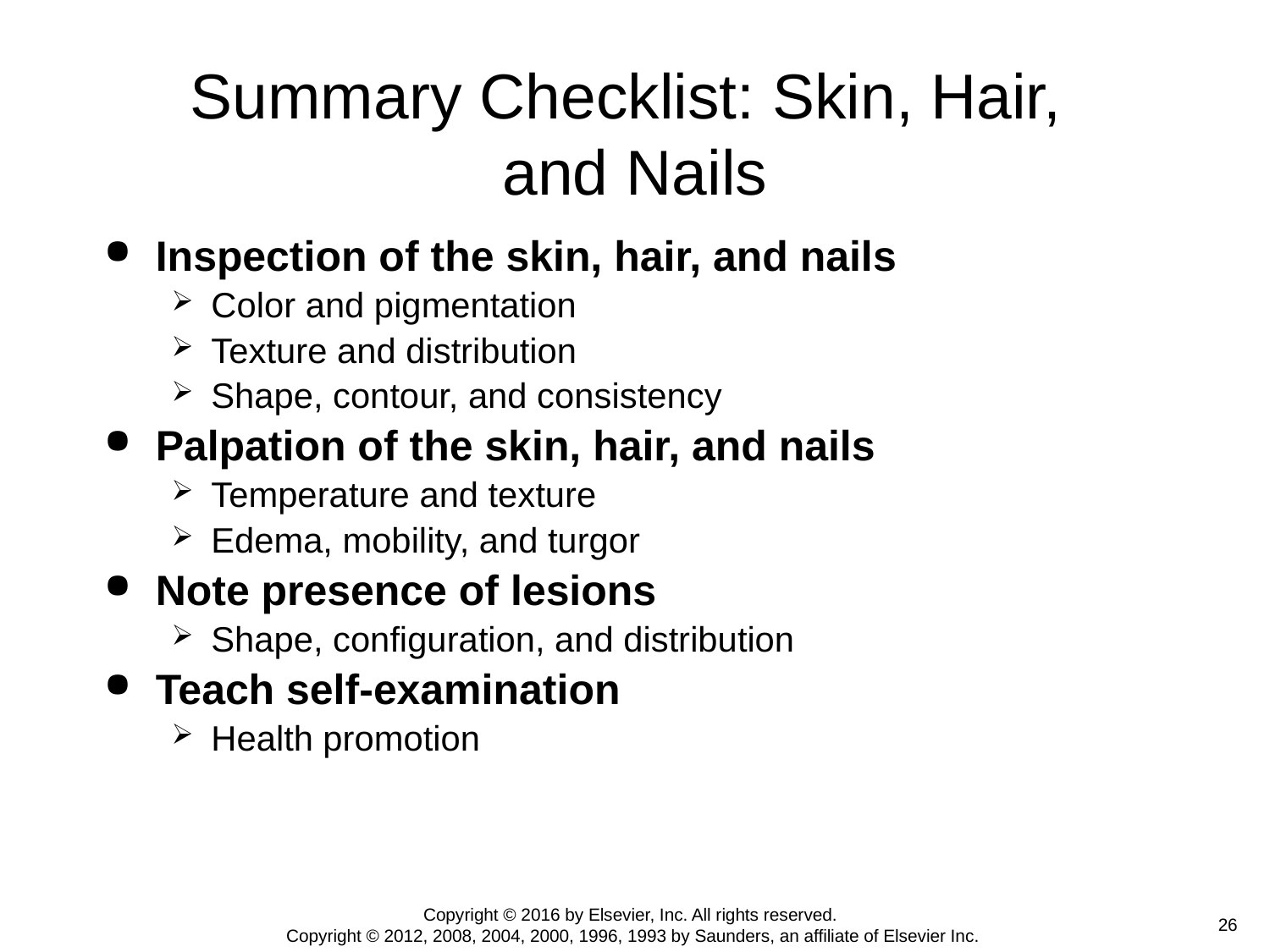

# Summary Checklist: Skin, Hair, and Nails
Inspection of the skin, hair, and nails
Color and pigmentation
Texture and distribution
Shape, contour, and consistency
Palpation of the skin, hair, and nails
Temperature and texture
Edema, mobility, and turgor
Note presence of lesions
Shape, configuration, and distribution
Teach self-examination
Health promotion

 26